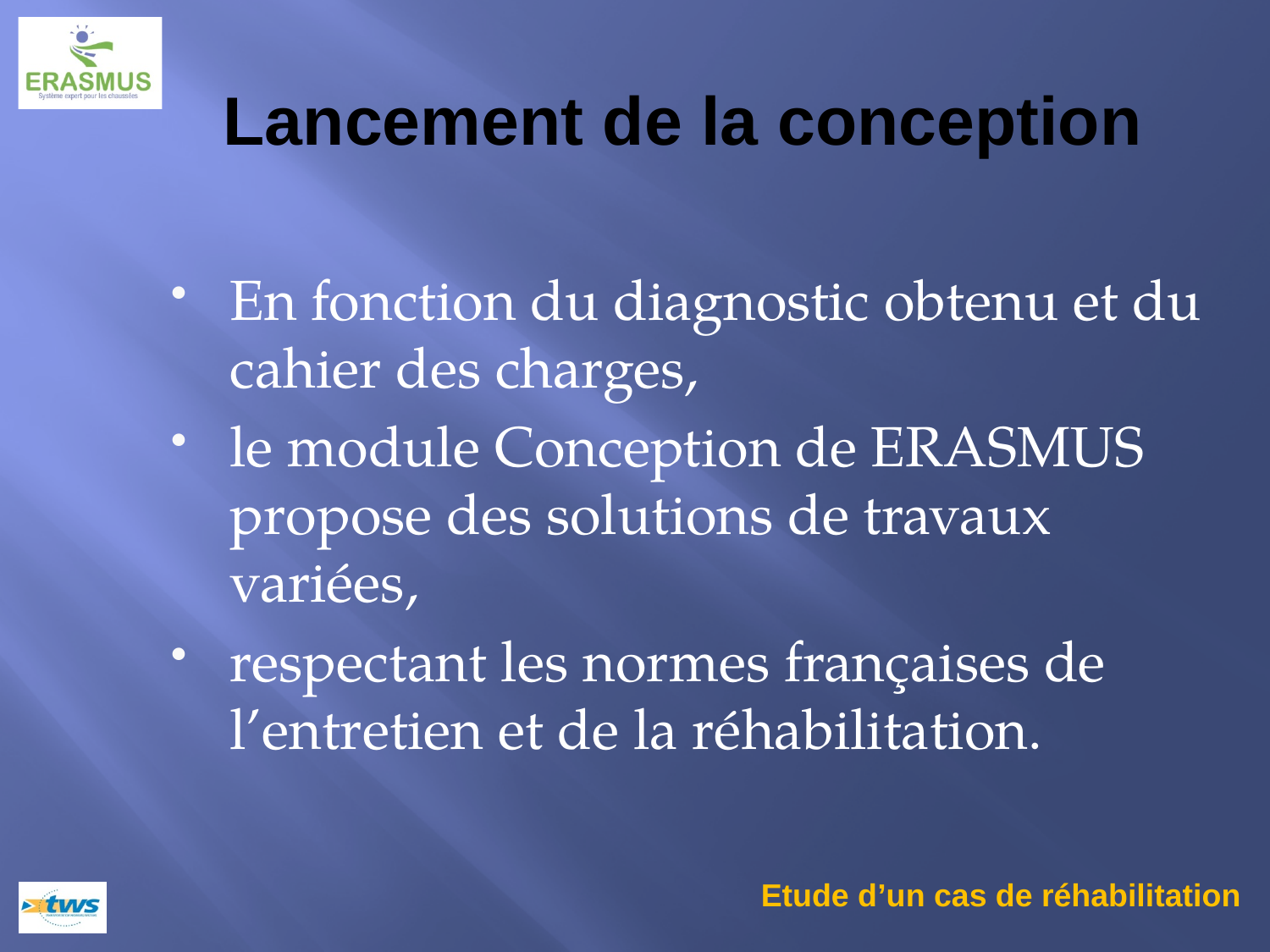

# Lancement de la conception
En fonction du diagnostic obtenu et du cahier des charges,
le module Conception de ERASMUS propose des solutions de travaux variées,
respectant les normes françaises de l’entretien et de la réhabilitation.
Etude d’un cas de réhabilitation